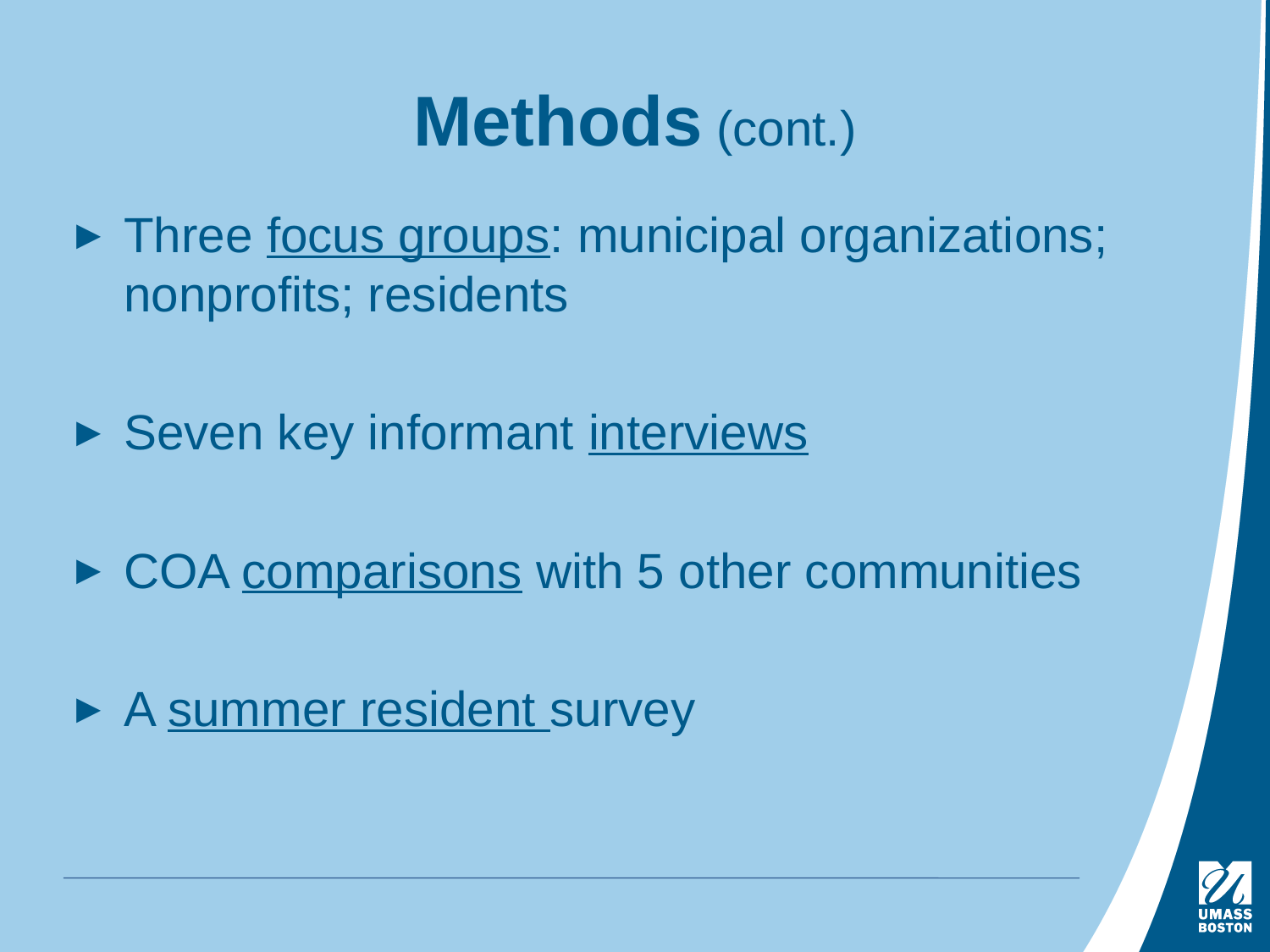

# Methods (cont.)
Three focus groups: municipal organizations; nonprofits; residents

Seven key informant interviews

COA comparisons with 5 other communities

A summer resident survey